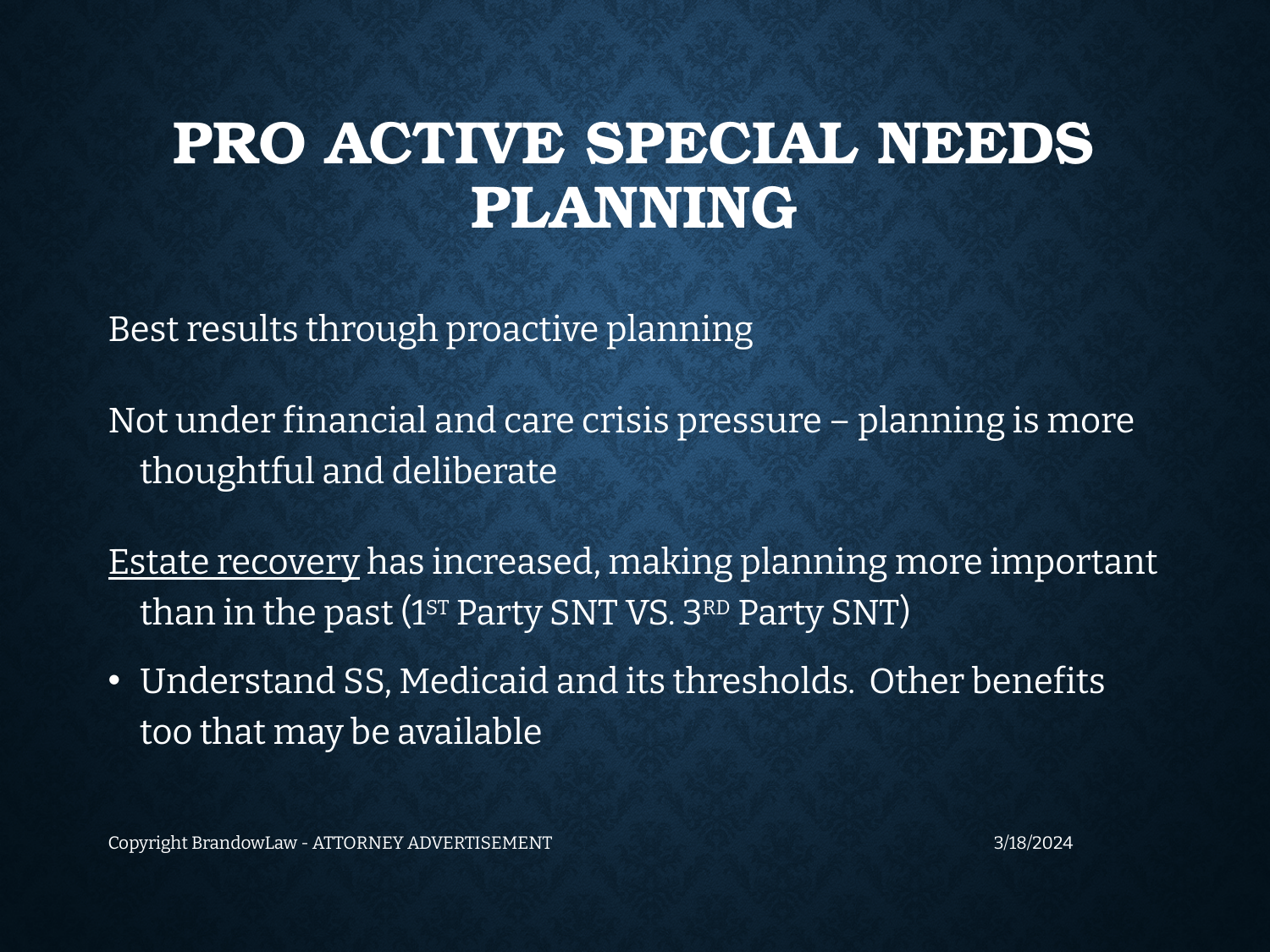

# PRO ACTIVE SPECIAL NEEDS PLANNING
Best results through proactive planning

Not under financial and care crisis pressure – planning is more thoughtful and deliberate

Estate recovery has increased, making planning more important than in the past (1ST Party SNT VS. 3RD Party SNT)
Understand SS, Medicaid and its thresholds.  Other benefits too that may be available
Copyright BrandowLaw - ATTORNEY ADVERTISEMENT
3/18/2024